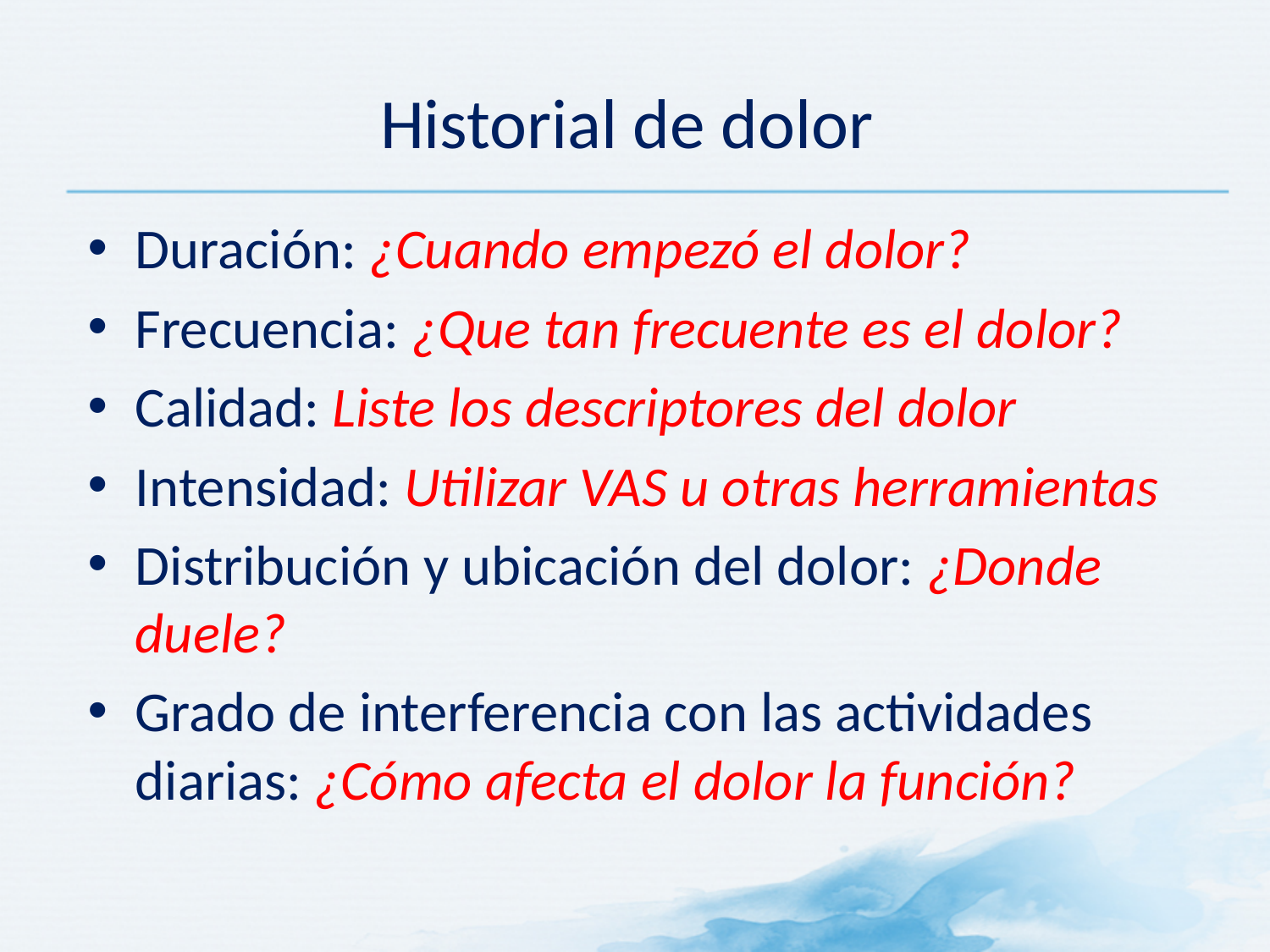

# Historial de dolor
Duración: ¿Cuando empezó el dolor?
Frecuencia: ¿Que tan frecuente es el dolor?
Calidad: Liste los descriptores del dolor
Intensidad: Utilizar VAS u otras herramientas
Distribución y ubicación del dolor: ¿Donde duele?
Grado de interferencia con las actividades diarias: ¿Cómo afecta el dolor la función?